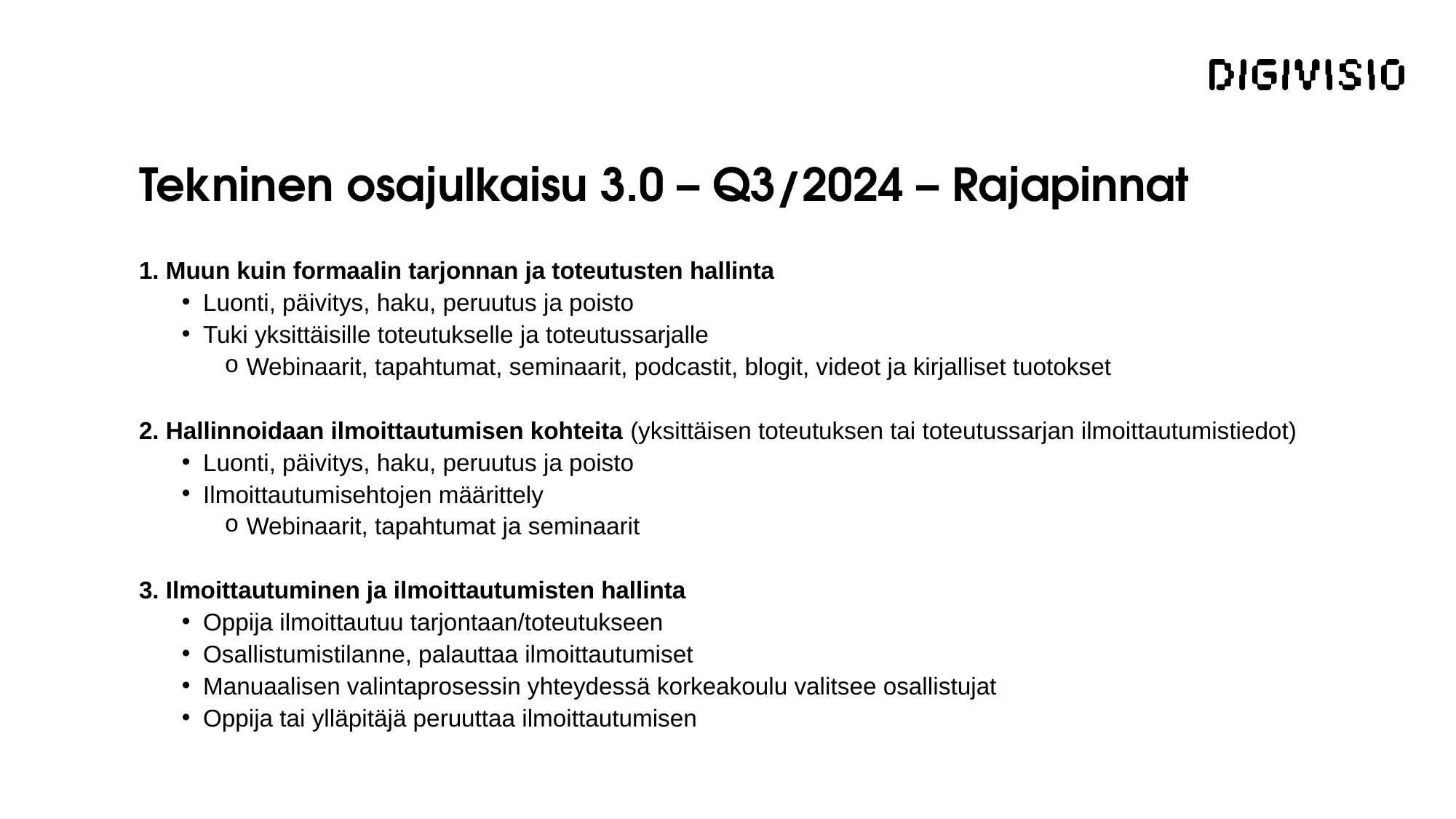

# Tekninen osajulkaisu 3.0 – Q3/2024 – Rajapinnat
1. Muun kuin formaalin tarjonnan ja toteutusten hallinta
Luonti, päivitys, haku, peruutus ja poisto
Tuki yksittäisille toteutukselle ja toteutussarjalle
Webinaarit, tapahtumat, seminaarit, podcastit, blogit, videot ja kirjalliset tuotokset

2. Hallinnoidaan ilmoittautumisen kohteita (yksittäisen toteutuksen tai toteutussarjan ilmoittautumistiedot)
Luonti, päivitys, haku, peruutus ja poisto
Ilmoittautumisehtojen määrittely
Webinaarit, tapahtumat ja seminaarit

3. Ilmoittautuminen ja ilmoittautumisten hallinta
Oppija ilmoittautuu tarjontaan/toteutukseen
Osallistumistilanne, palauttaa ilmoittautumiset
Manuaalisen valintaprosessin yhteydessä korkeakoulu valitsee osallistujat
Oppija tai ylläpitäjä peruuttaa ilmoittautumisen